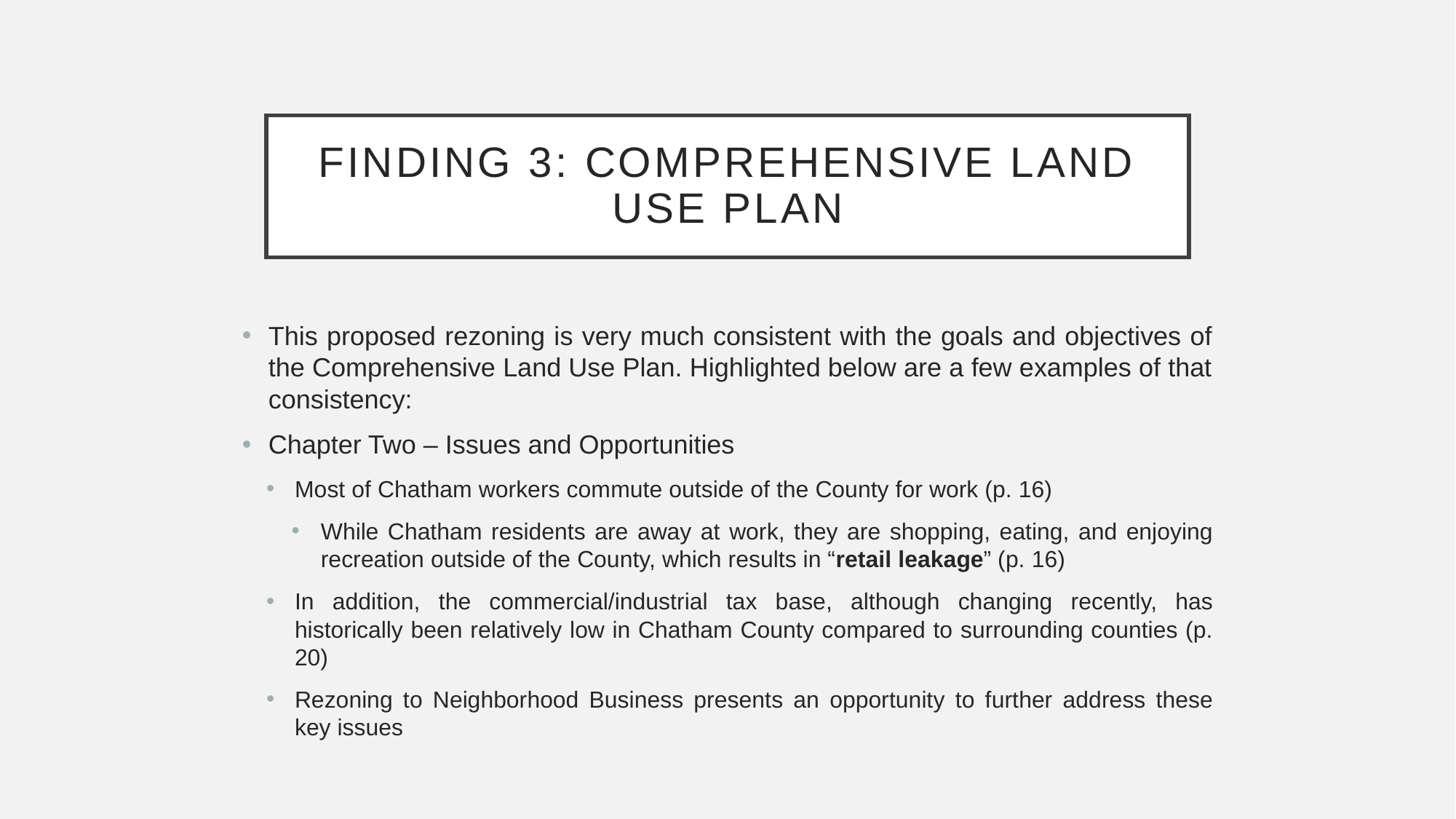

# FINDING 3: COMPREHENSIVE LAND USE PLAN
This proposed rezoning is very much consistent with the goals and objectives of the Comprehensive Land Use Plan. Highlighted below are a few examples of that consistency:
Chapter Two – Issues and Opportunities
Most of Chatham workers commute outside of the County for work (p. 16)
While Chatham residents are away at work, they are shopping, eating, and enjoying recreation outside of the County, which results in “retail leakage” (p. 16)
In addition, the commercial/industrial tax base, although changing recently, has historically been relatively low in Chatham County compared to surrounding counties (p. 20)
Rezoning to Neighborhood Business presents an opportunity to further address these key issues